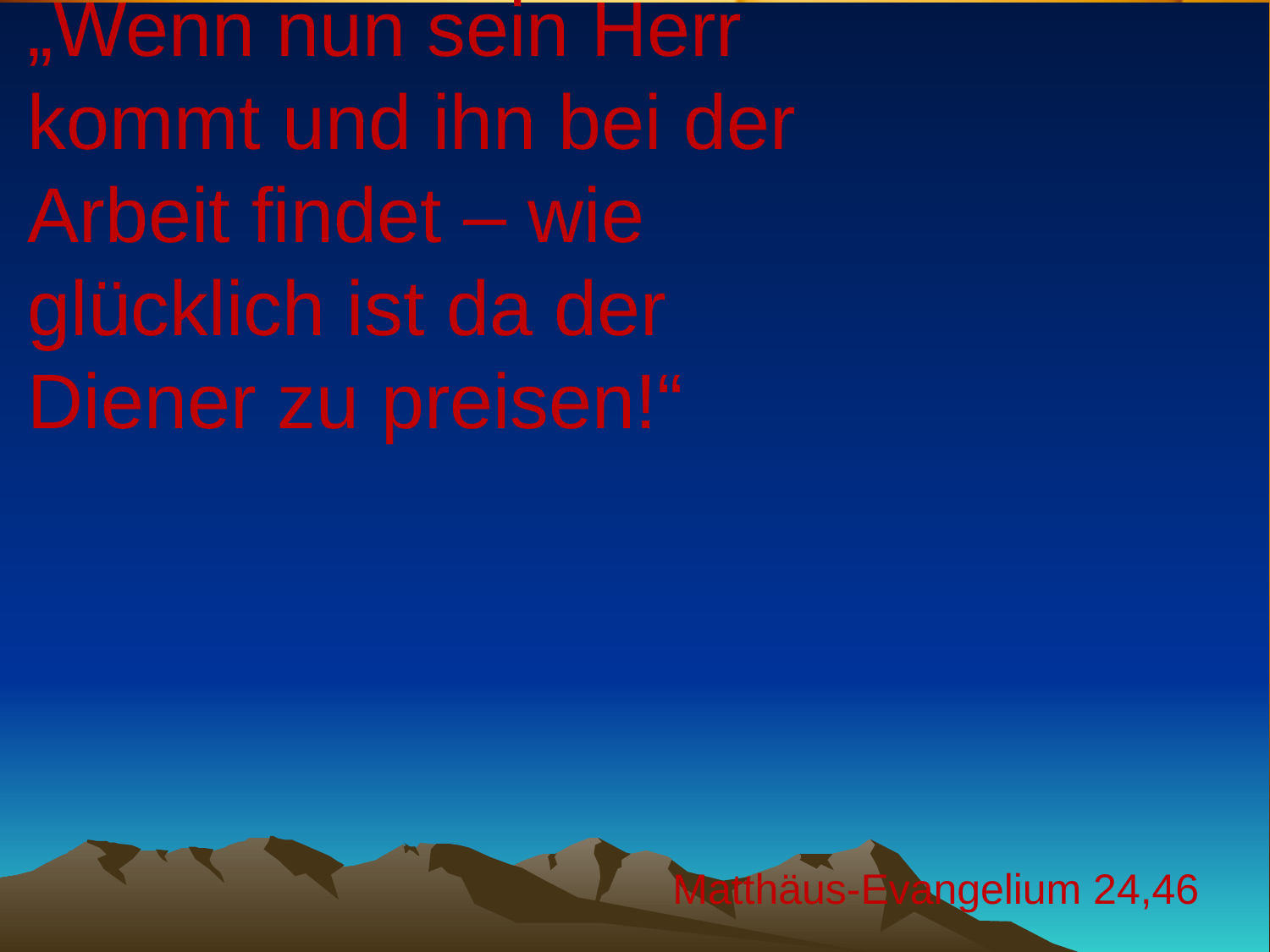

# „Wenn nun sein Herr kommt und ihn bei der Arbeit findet – wie glücklich ist da der Diener zu preisen!“
Matthäus-Evangelium 24,46